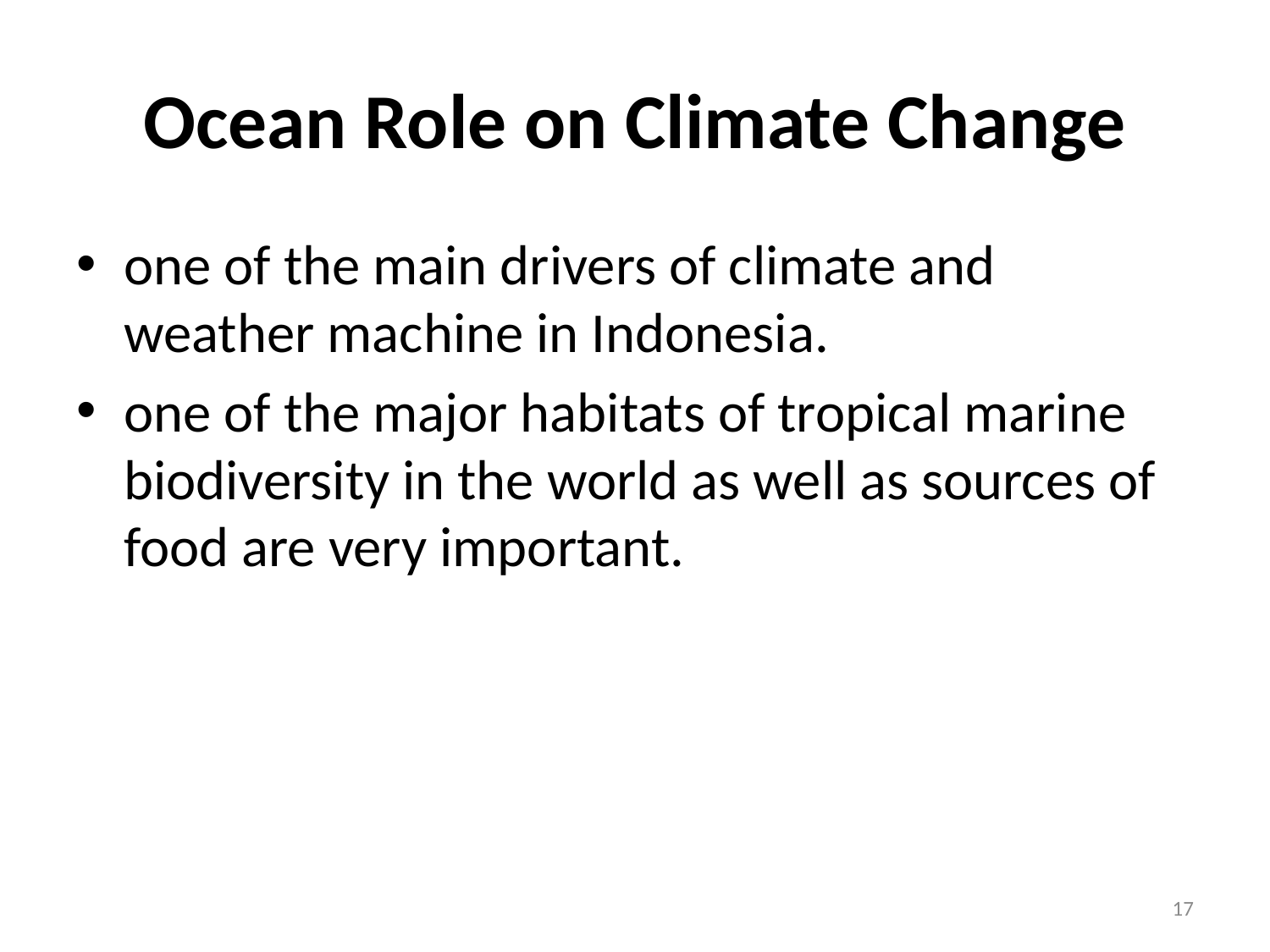

# Ocean Role on Climate Change
one of the main drivers of climate and weather machine in Indonesia.
one of the major habitats of tropical marine biodiversity in the world as well as sources of food are very important.
17